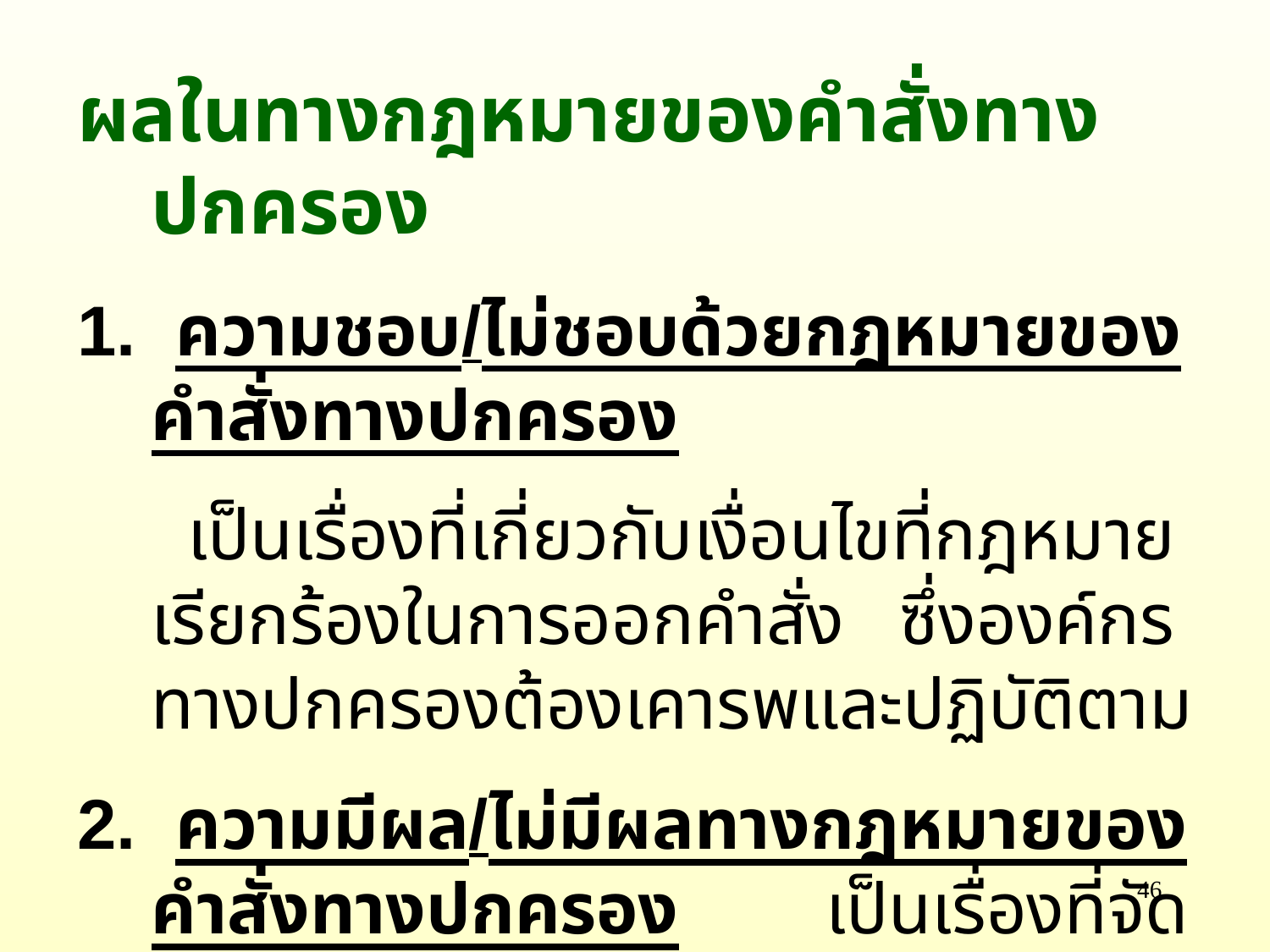

ผลในทางกฎหมายของคำสั่งทางปกครอง
1.  ความชอบ/ไม่ชอบด้วยกฎหมายของคำสั่งทางปกครอง
      เป็นเรื่องที่เกี่ยวกับเงื่อนไขที่กฎหมายเรียกร้องในการออกคำสั่ง   ซึ่งองค์กรทางปกครองต้องเคารพและปฏิบัติตาม
2.  ความมีผล/ไม่มีผลทางกฎหมายของคำสั่งทางปกครอง        เป็นเรื่องที่จัดอยู่ในส่วนของ “ผลทางกฎหมาย”

46